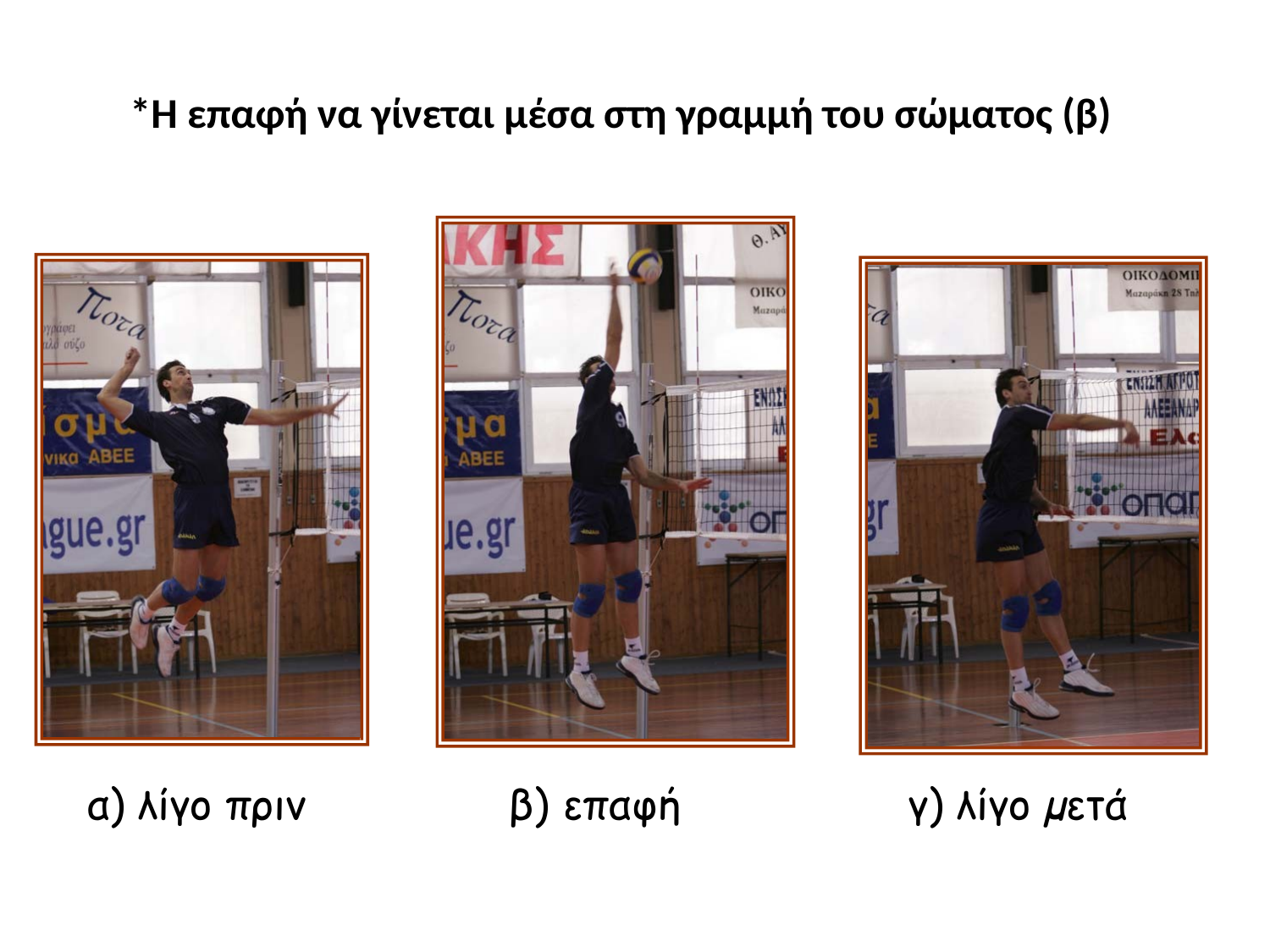

# *Η επαφή να γίνεται µέσα στη γραµµή του σώµατος (β)

α) λίγο πριν
β) επαφή
γ) λίγο µετά